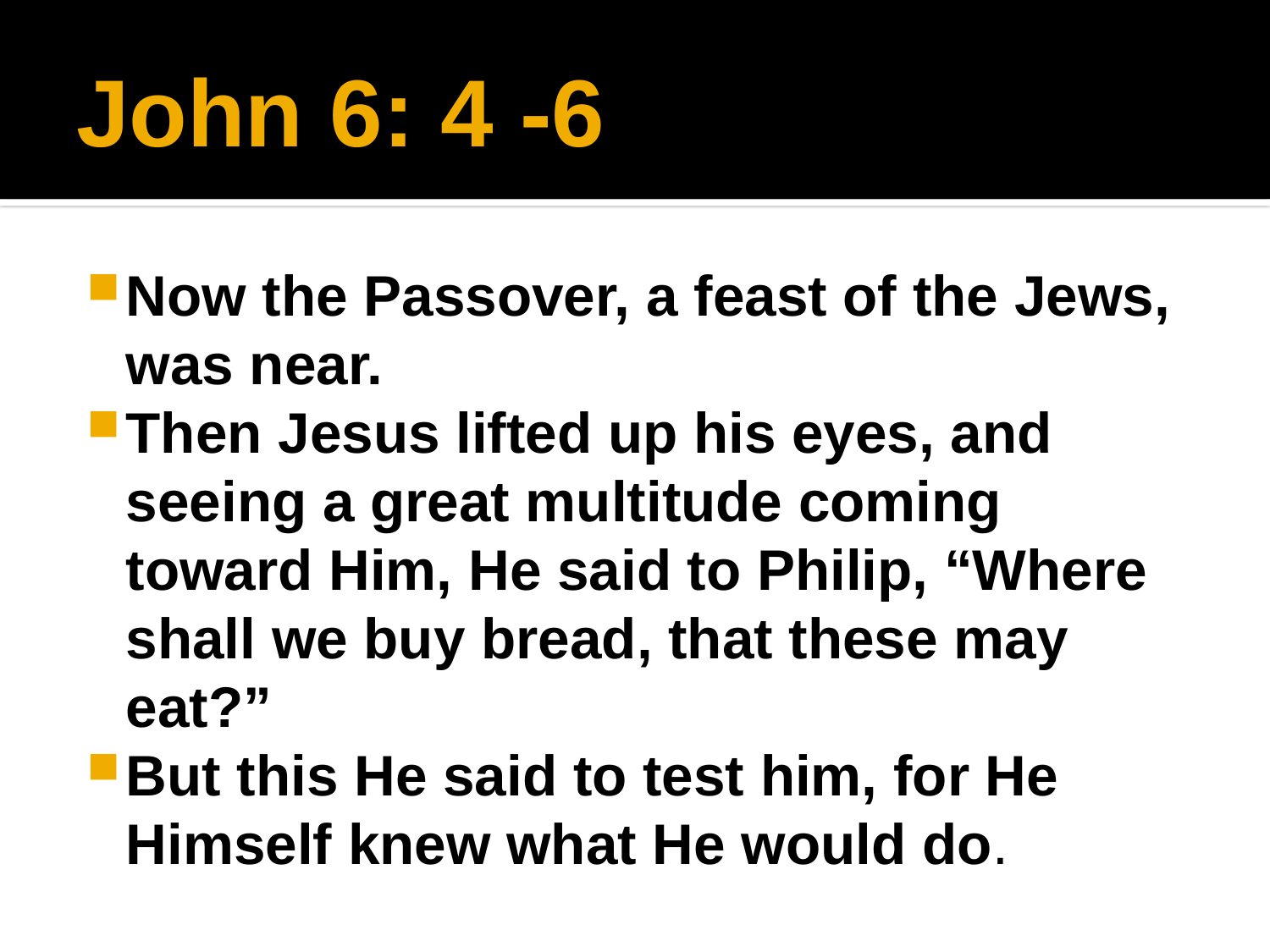

# John 6: 4 -6
Now the Passover, a feast of the Jews, was near.
Then Jesus lifted up his eyes, and seeing a great multitude coming toward Him, He said to Philip, “Where shall we buy bread, that these may eat?”
But this He said to test him, for He Himself knew what He would do.